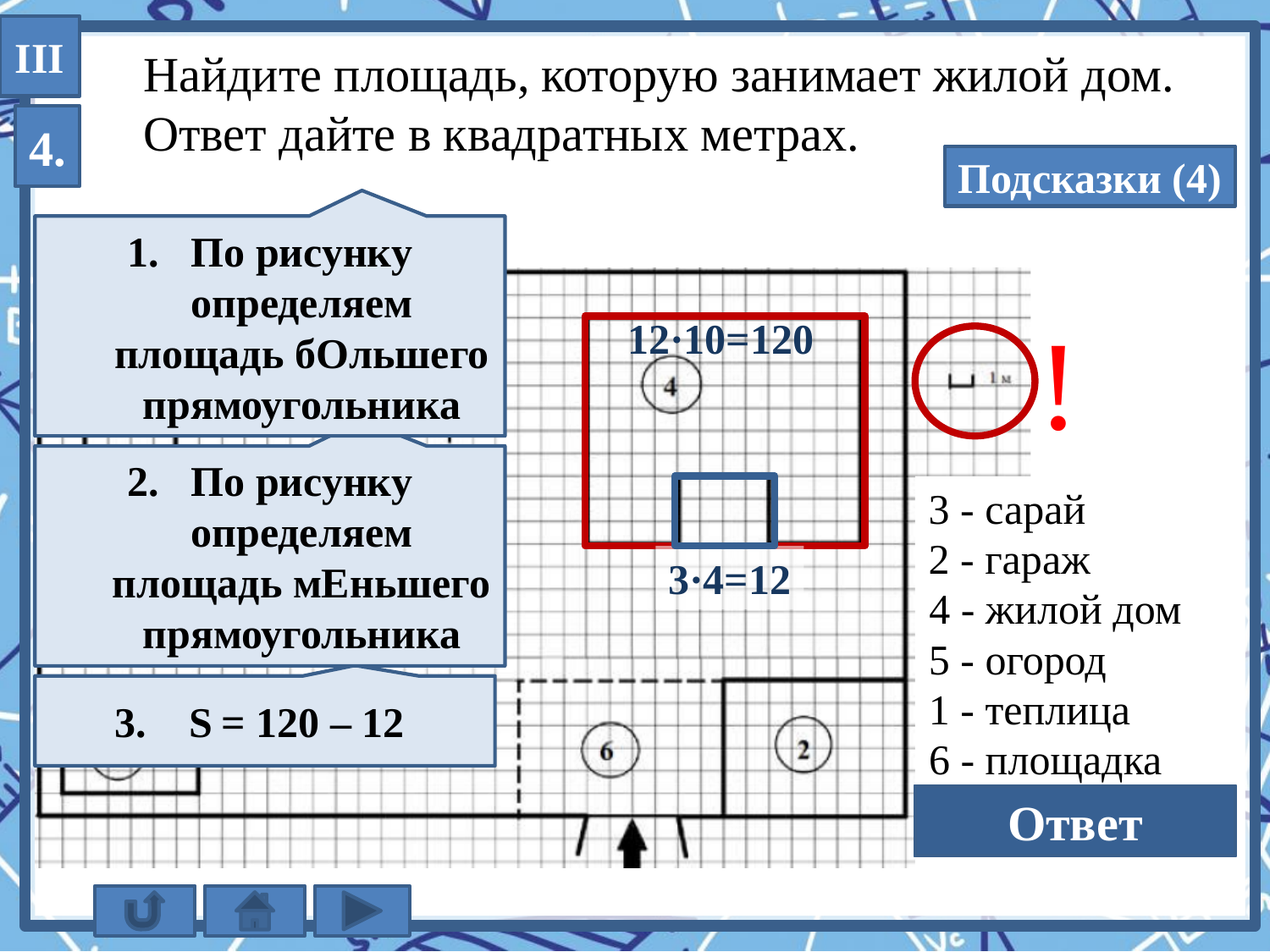

III
Найдите площадь, которую занимает жилой дом.
Ответ дайте в квадратных метрах.
4.
Подсказки (4)
По рисунку определяем площадь бОльшего прямоугольника
!
12·10=120

2.   По рисунку определяем площадь мЕньшего прямоугольника

3 - сарай
2 - гараж
3·4=12
4 - жилой дом
5 - огород
3.    S  = 120 – 12
1 - теплица
6 - площадка
108
Ответ